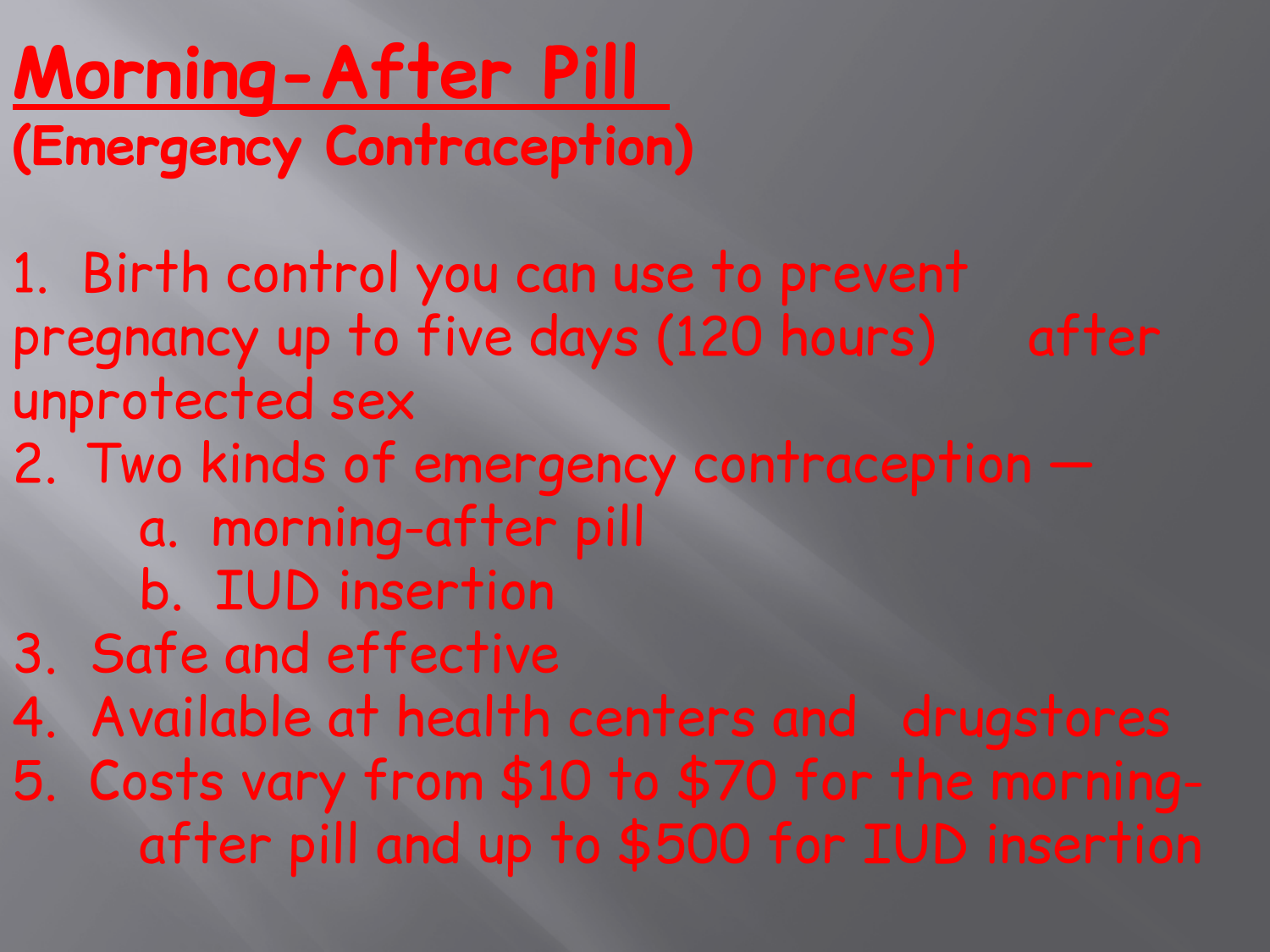

Morning-After Pill
(Emergency Contraception)

1.  Birth control you can use to prevent 	pregnancy up to five days (120 hours) 	after unprotected sex
Two kinds of emergency contraception —
	a.  morning-after pill
	b.  IUD insertion
3.  Safe and effective
4.  Available at health centers and 	drugstores
5.  Costs vary from $10 to $70 for the morning-	after pill and up to $500 for IUD insertion